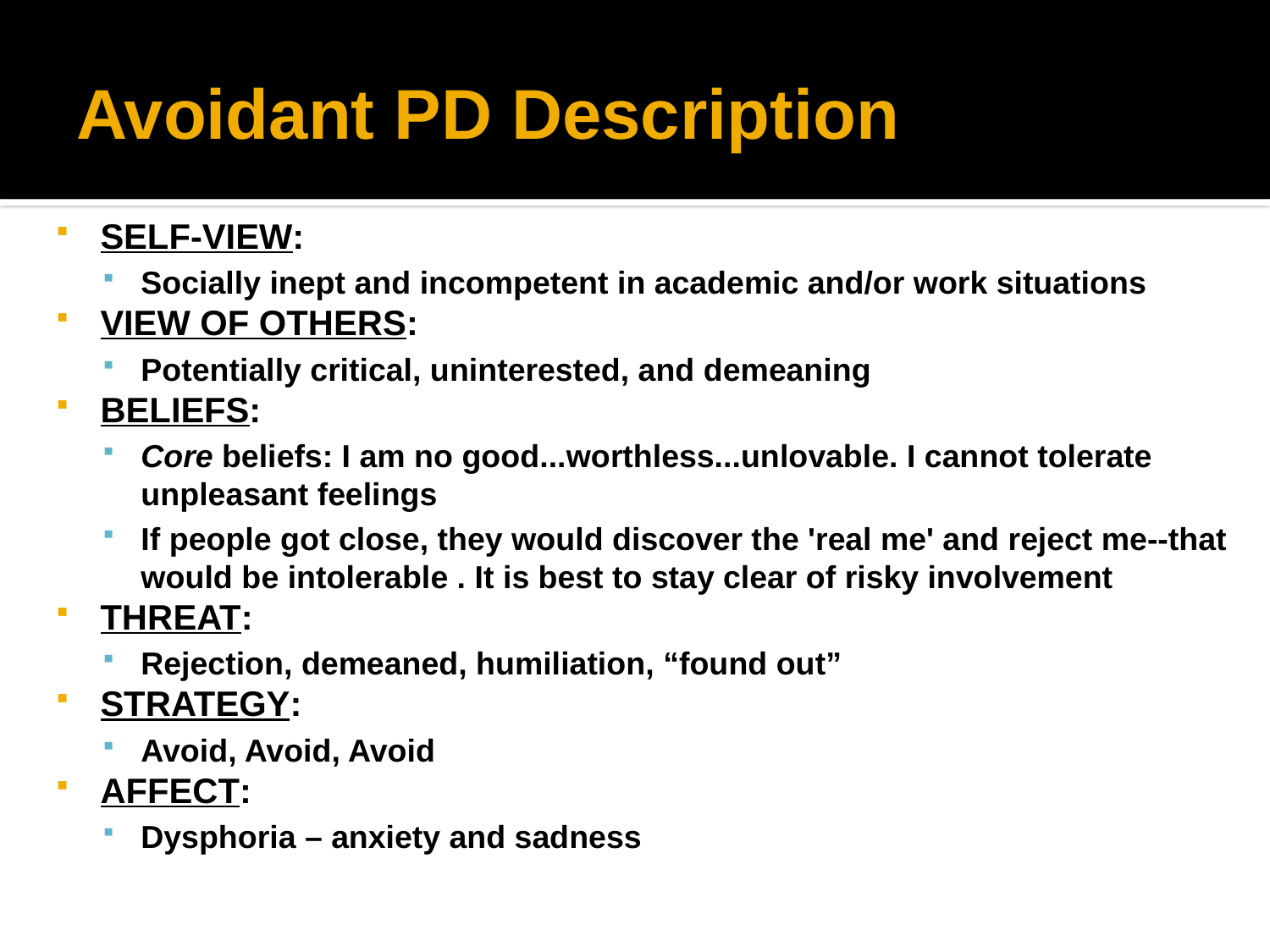

# Avoidant PD Description
SELF-VIEW:
Socially inept and incompetent in academic and/or work situations
VIEW OF OTHERS:
Potentially critical, uninterested, and demeaning
BELIEFS:
Core beliefs: I am no good...worthless...unlovable. I cannot tolerate unpleasant feelings
If people got close, they would discover the 'real me' and reject me--that would be intolerable . It is best to stay clear of risky involvement
THREAT:
Rejection, demeaned, humiliation, “found out”
STRATEGY:
Avoid, Avoid, Avoid
AFFECT:
Dysphoria – anxiety and sadness